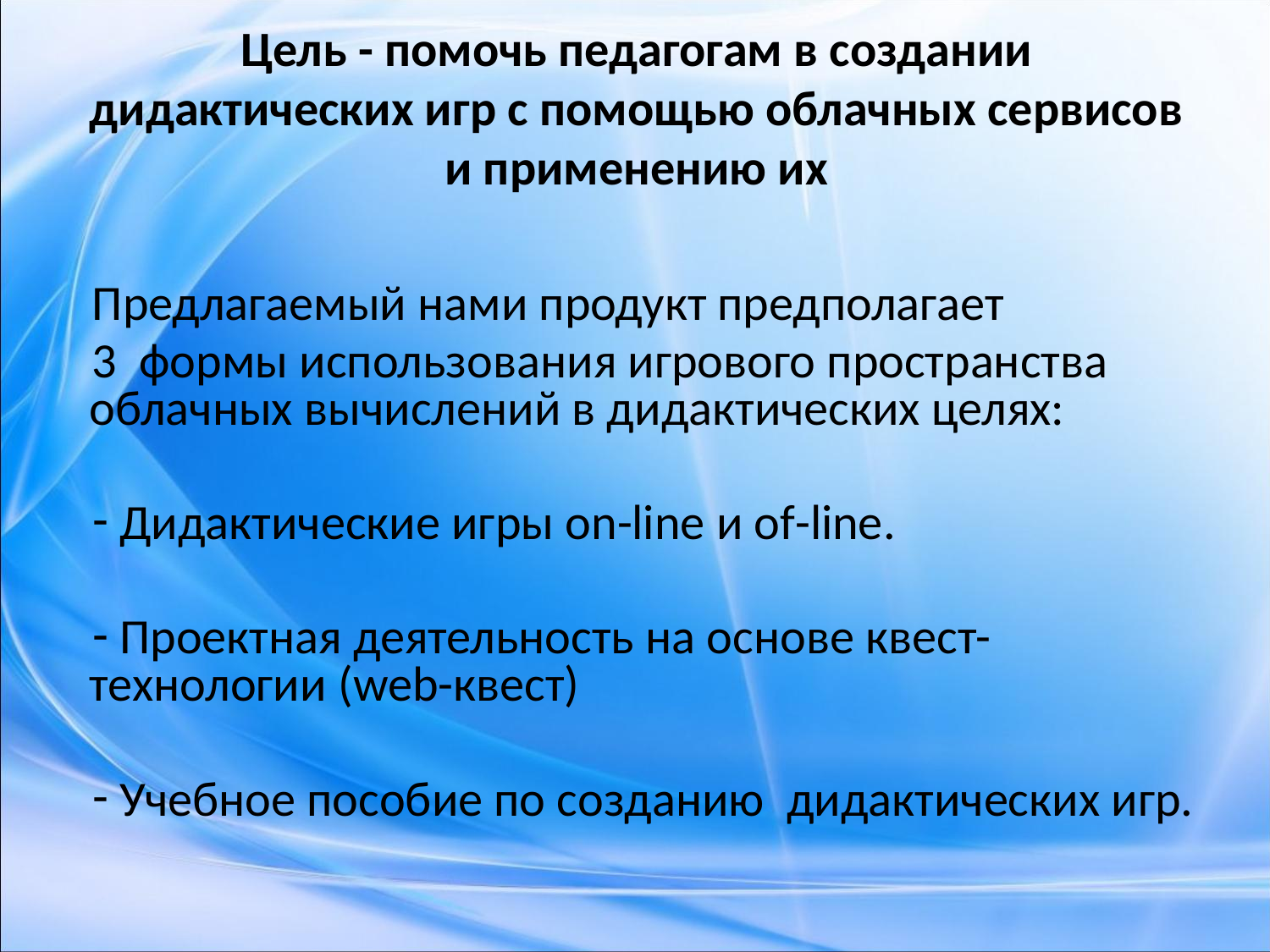

# Цель - помочь педагогам в создании дидактических игр с помощью облачных сервисов и применению их
Предлагаемый нами продукт предполагает
3  формы использования игрового пространства облачных вычислений в дидактических целях:

 Дидактические игры on-line и of-line.

 Проектная деятельность на основе квест-технологии (web-квест)

 Учебное пособие по созданию  дидактических игр.